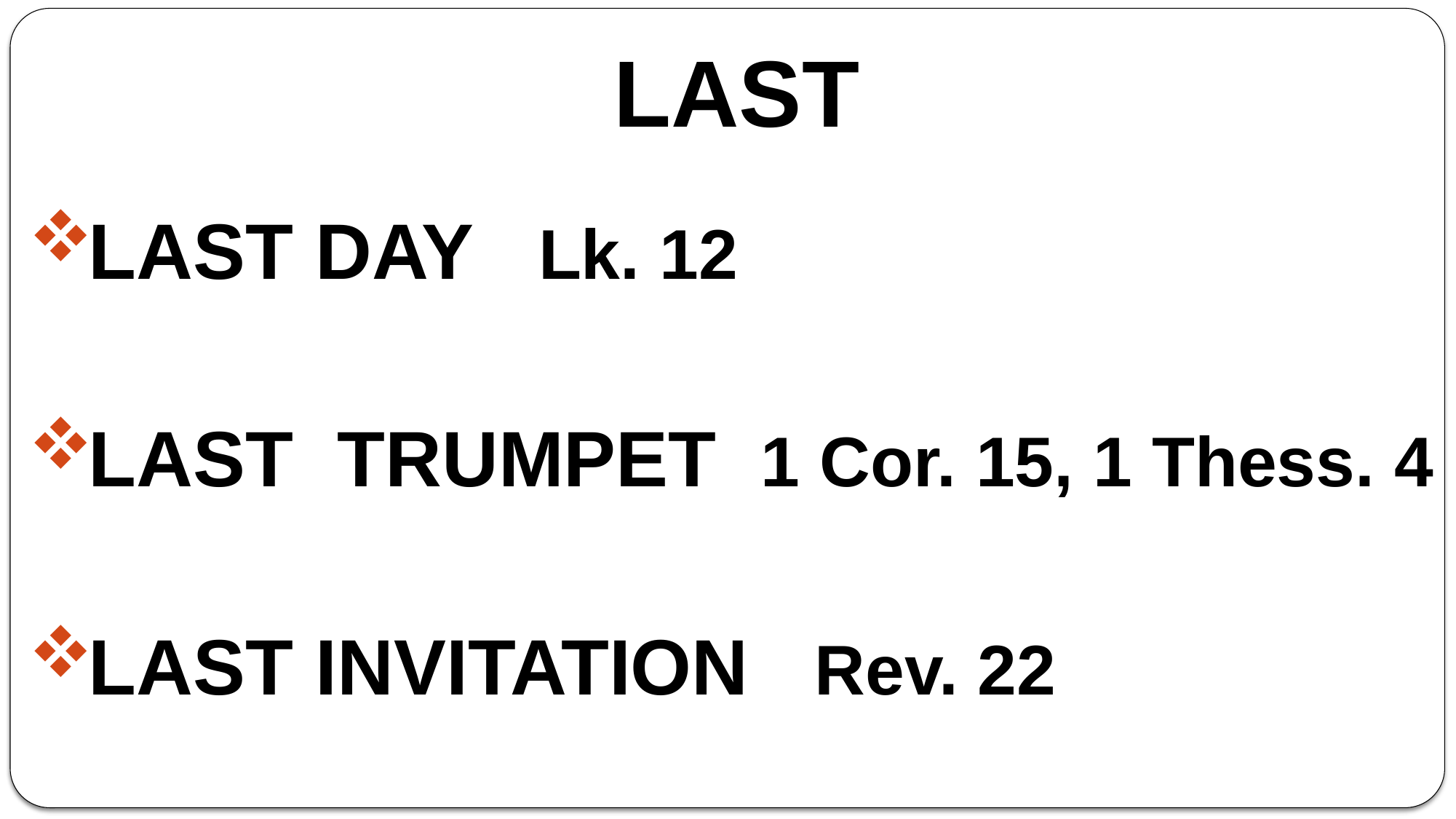

LAST

 LAST DAY   Lk. 12

 LAST  TRUMPET  1 Cor. 15, 1 Thess. 4

 LAST INVITATION   Rev. 22